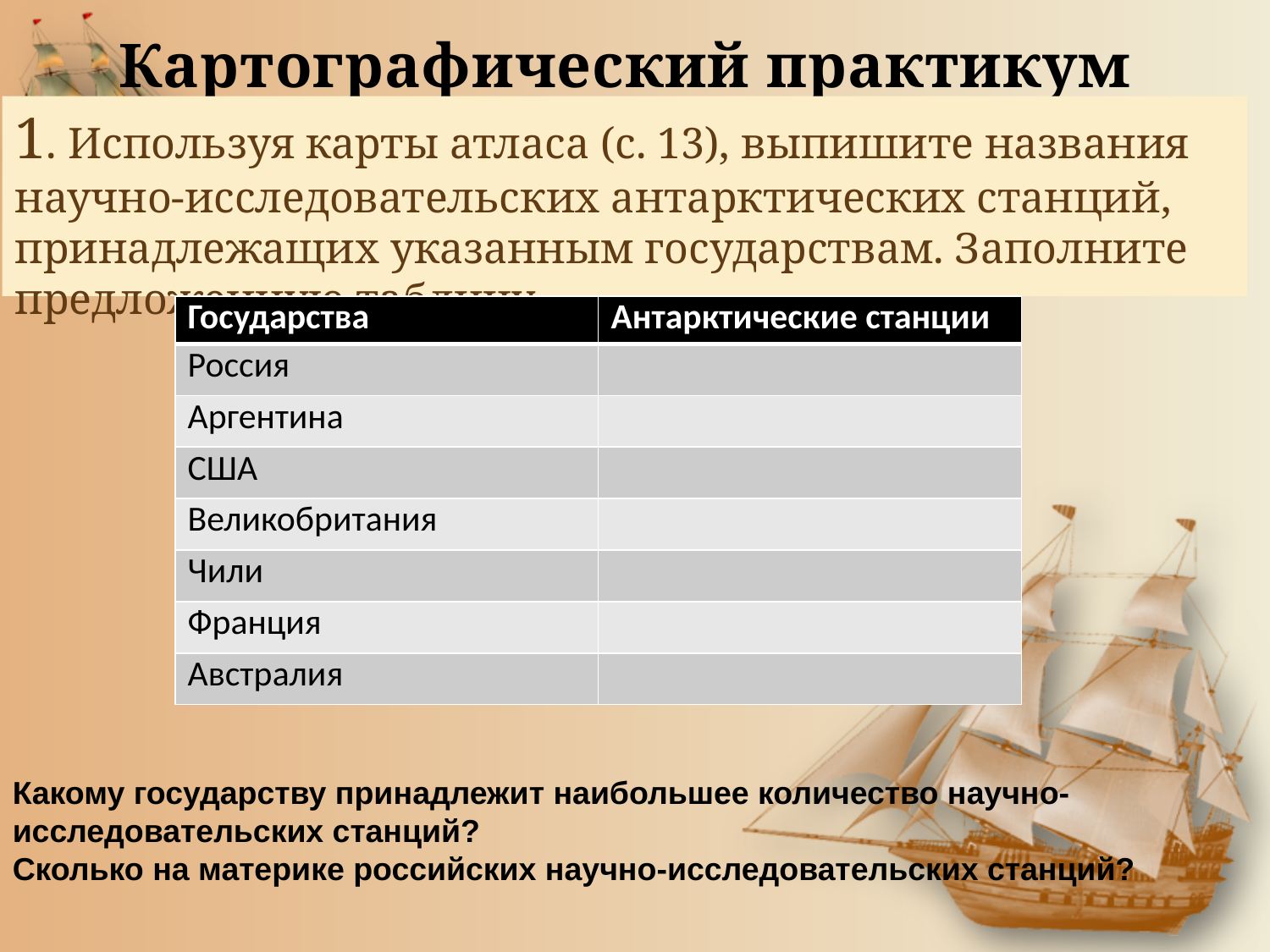

# Картографический практикум
1. Используя карты атласа (с. 13), выпишите названия научно-исследовательских антарктических станций, принадлежащих указанным государствам. Заполните предложенную таблицу.
| Государства | Антарктические станции |
| --- | --- |
| Россия |  |
| Аргентина |  |
| США |  |
| Великобритания |  |
| Чили |  |
| Франция |  |
| Австралия |  |
Какому государству принадлежит наибольшее количество научно- исследовательских станций?
Сколько на материке российских научно-исследовательских станций?